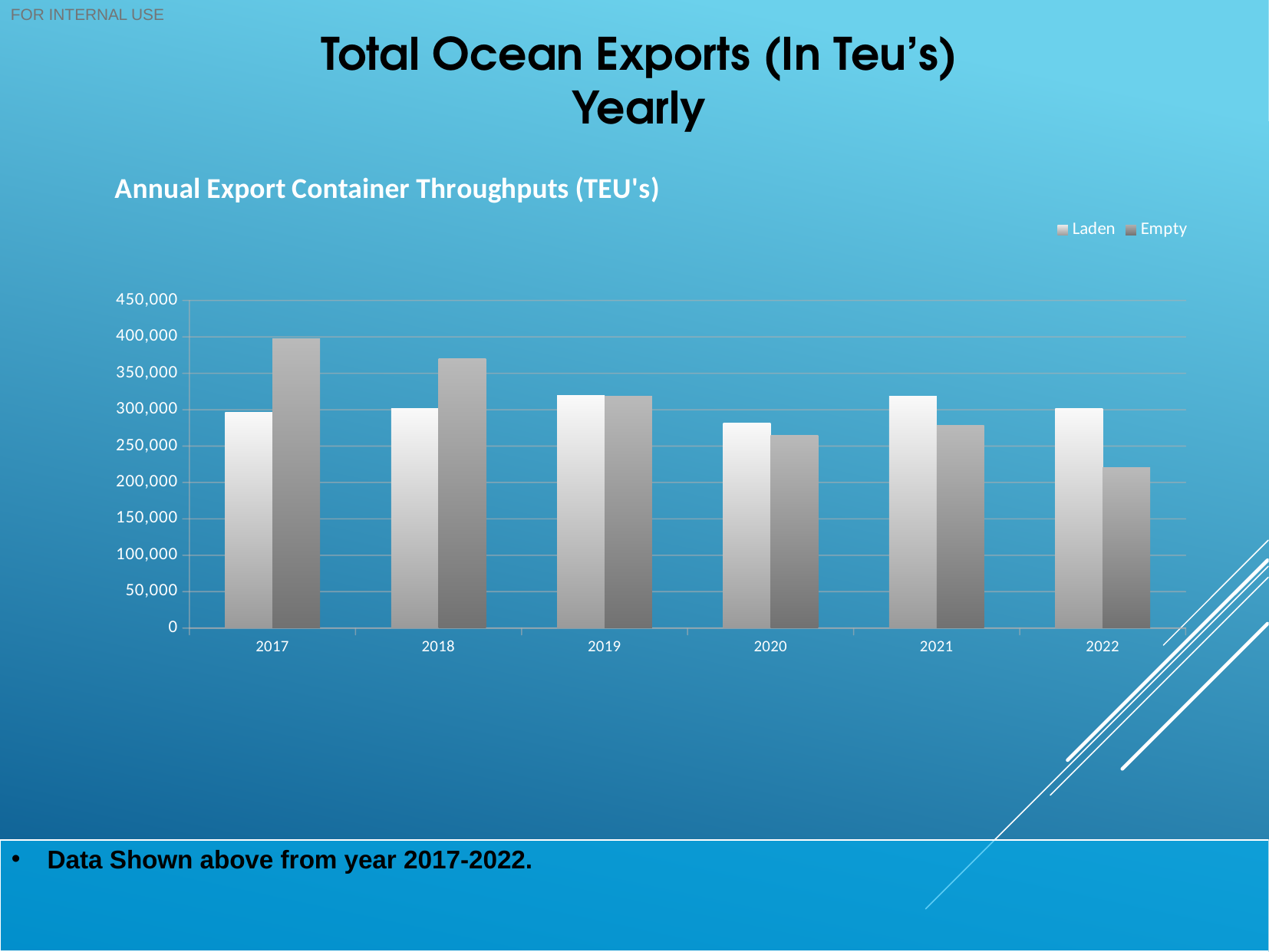

# Total Ocean Exports (In Teu’s) Yearly

### Chart: Annual Export Container Throughputs (TEU's)

| Category | Laden  | Empty |
|---|---|---|
| 2017 | 296027.0 | 397852.0 |
| 2018 | 301593.0 | 369654.0 |
| 2019 | 319038.0 | 318084.0 |
| 2020 | 281077.0 | 265011.0 |
| 2021 | 318106.0 | 278514.0 |
| 2022 | 301447.0 | 220443.0 |
Data Shown above from year 2017-2022.